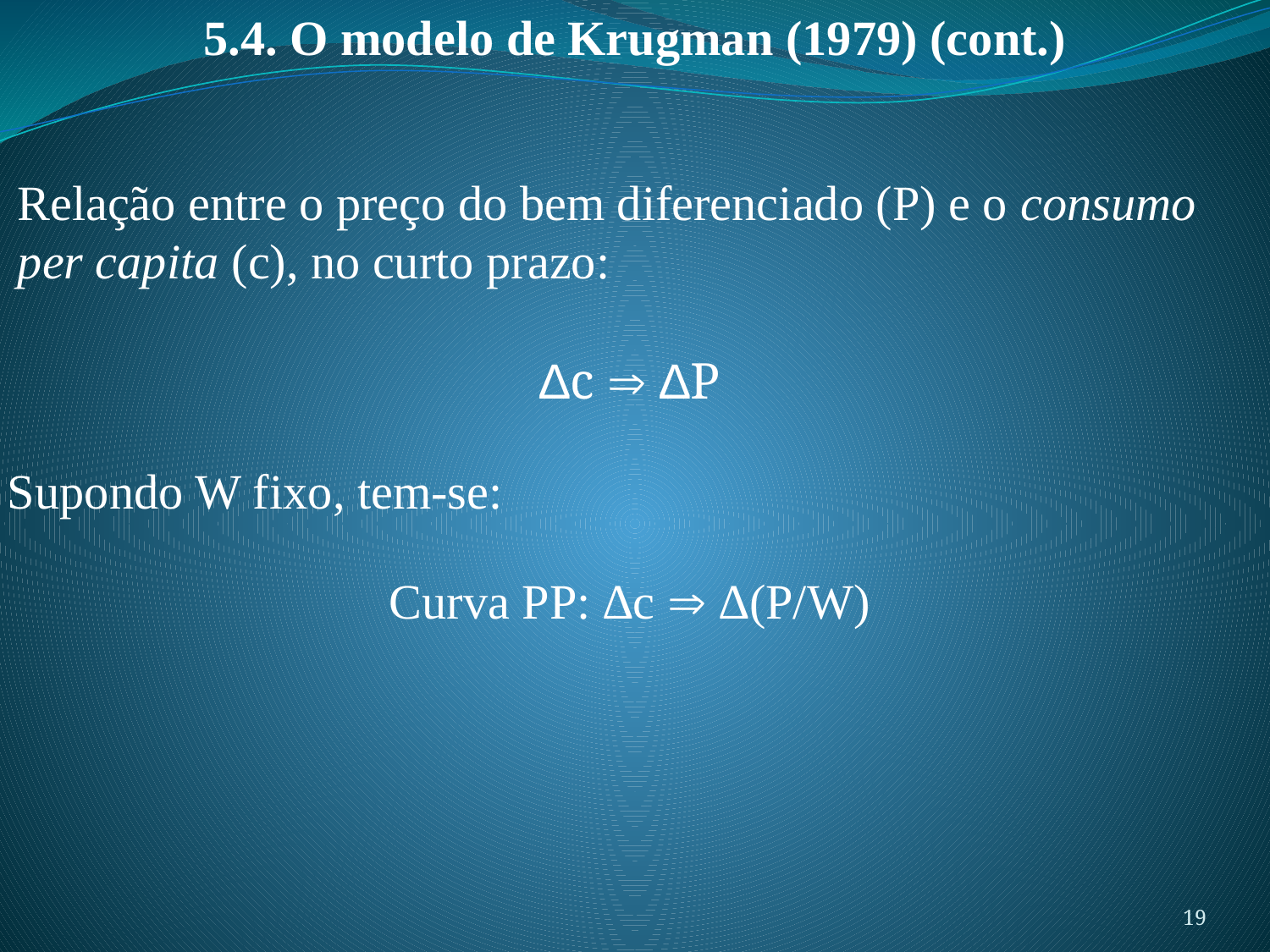

5.4. O modelo de Krugman (1979) (cont.)

Relação entre o preço do bem diferenciado (P) e o consumo per capita (c), no curto prazo:
∆c ⇒ ∆P
Supondo W fixo, tem-se:
Curva PP: ∆c ⇒ ∆(P/W)
19